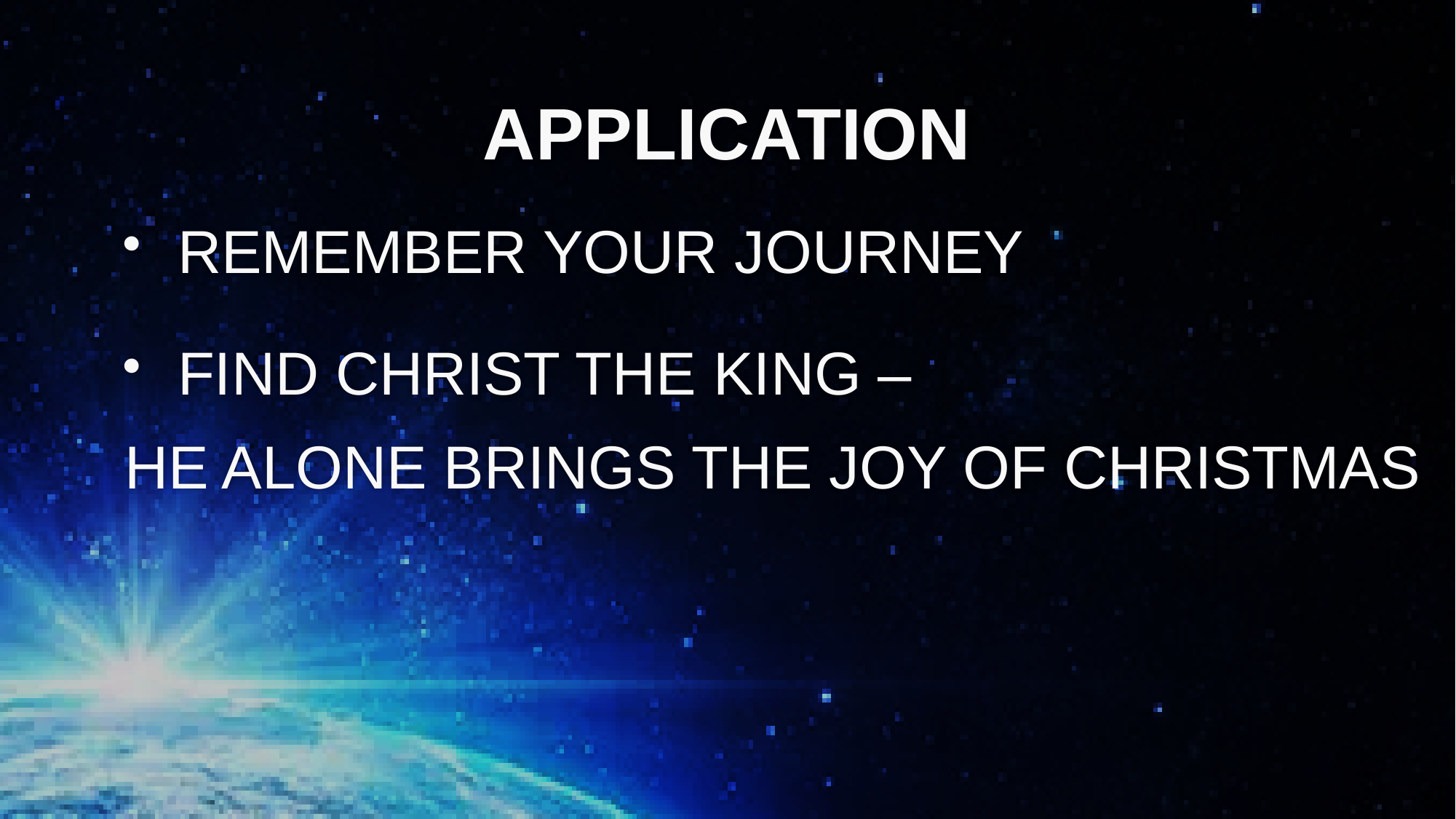

# APPLICATION
 REMEMBER YOUR JOURNEY
 FIND CHRIST THE KING –
HE ALONE BRINGS THE JOY OF CHRISTMAS